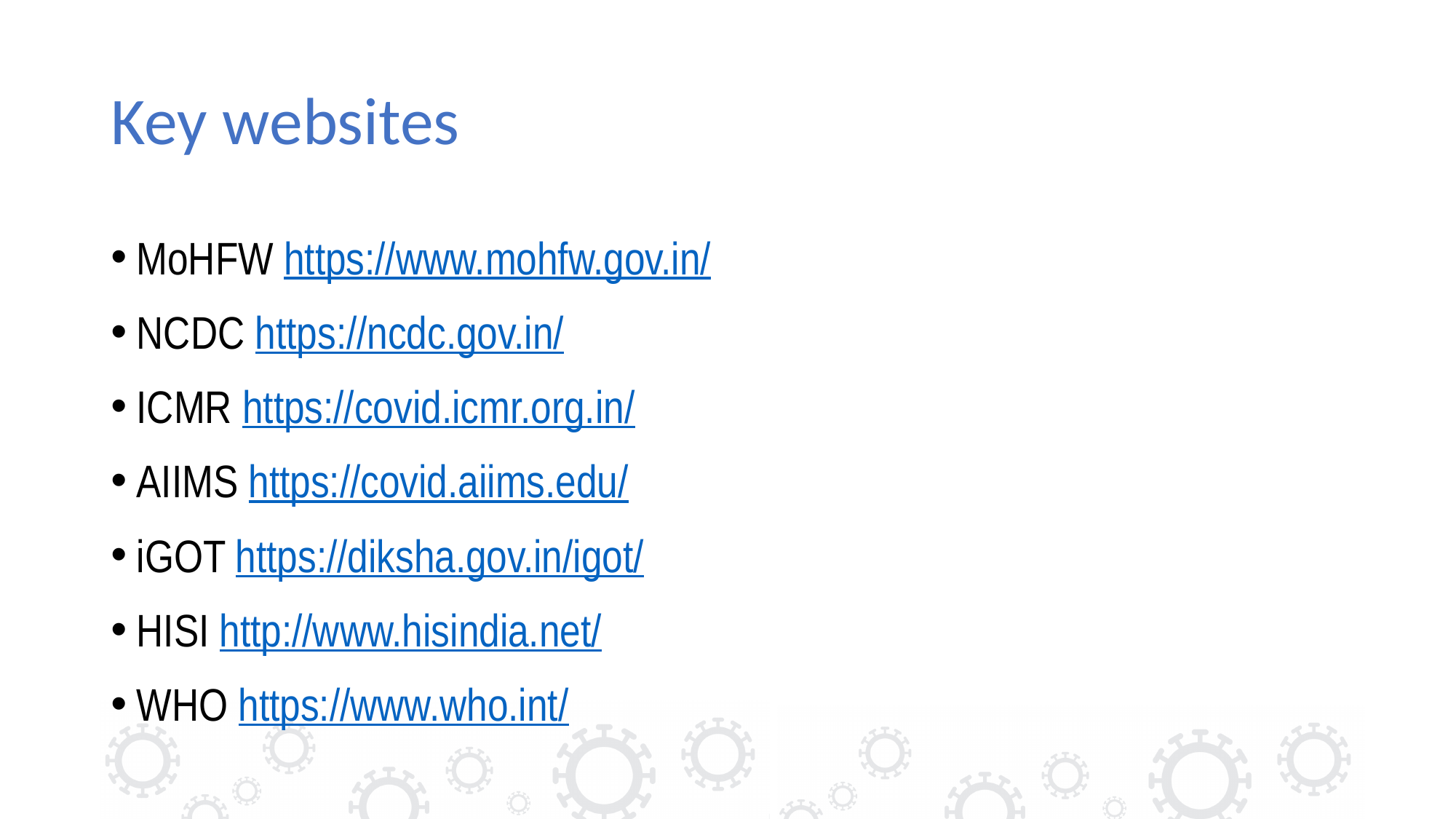

# Key websites
MoHFW https://www.mohfw.gov.in/
NCDC https://ncdc.gov.in/
ICMR https://covid.icmr.org.in/
AIIMS https://covid.aiims.edu/
iGOT https://diksha.gov.in/igot/
HISI http://www.hisindia.net/
WHO https://www.who.int/